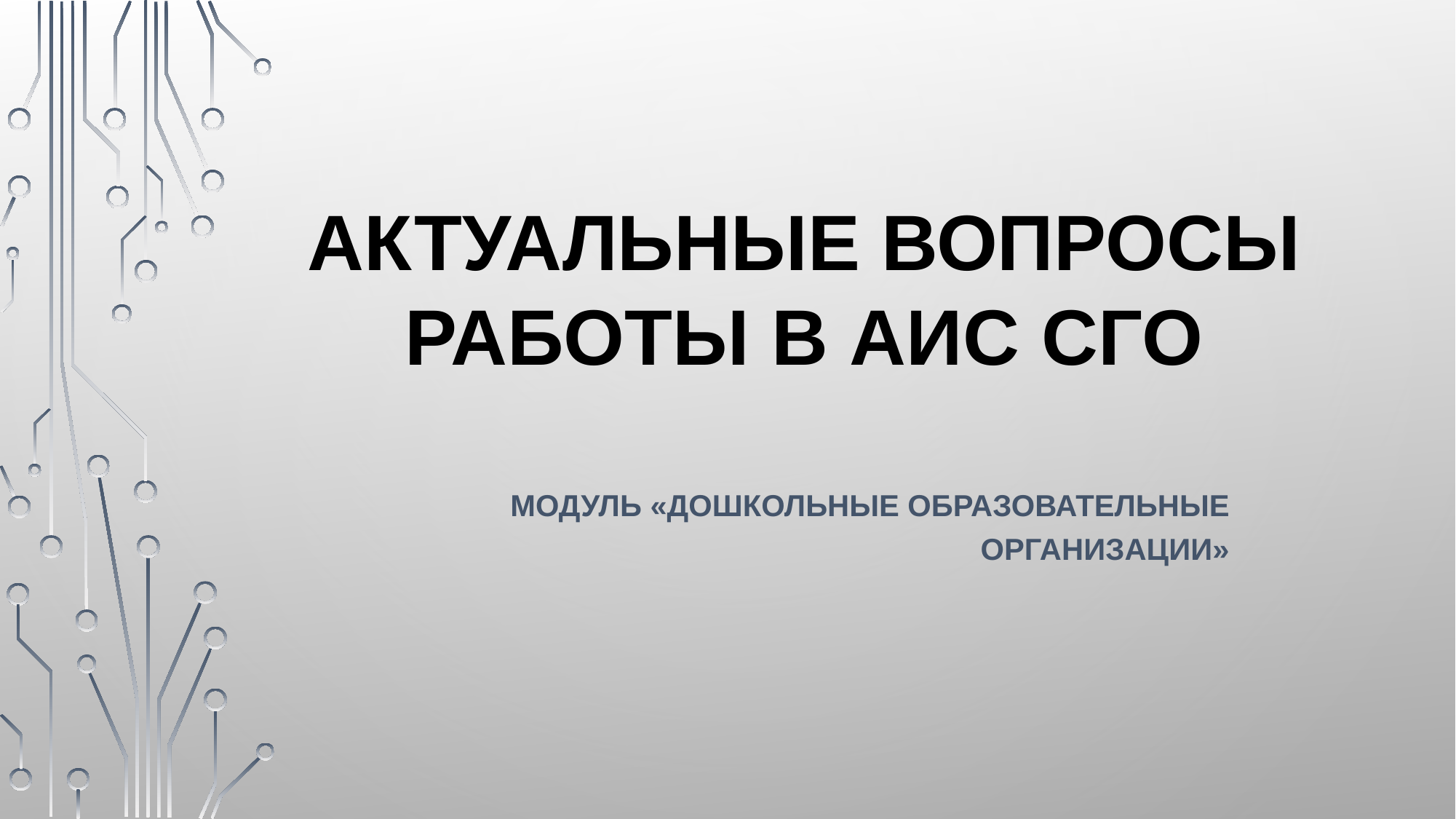

# АКТУАЛЬНЫЕ ВОПРОСЫ РАБОТЫ В АИС СГО
Модуль «Дошкольные образовательные организации»